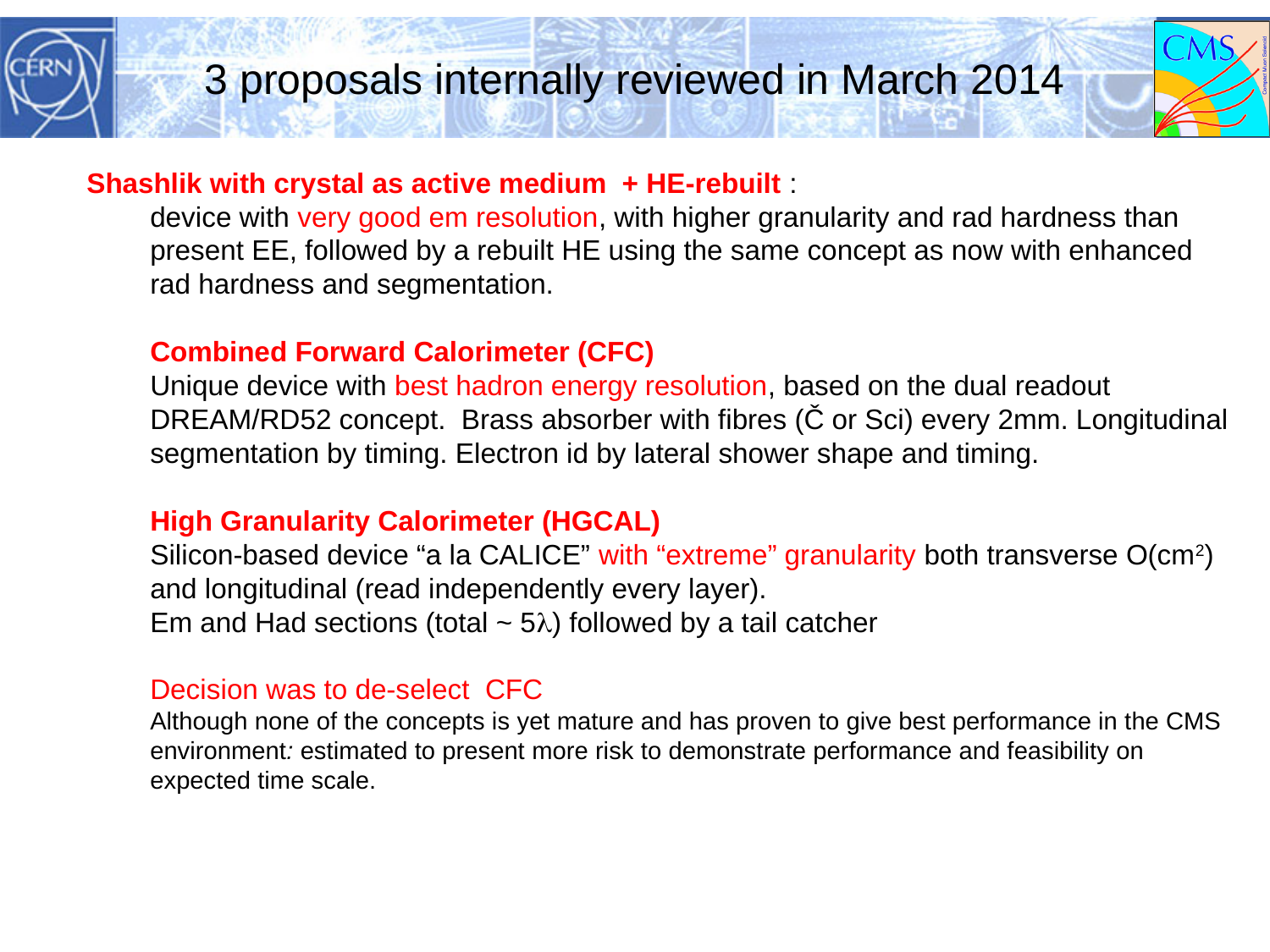

# 3 proposals internally reviewed in March 2014
Shashlik with crystal as active medium  + HE-rebuilt :
device with very good em resolution, with higher granularity and rad hardness than present EE, followed by a rebuilt HE using the same concept as now with enhanced rad hardness and segmentation.

Combined Forward Calorimeter (CFC)
Unique device with best hadron energy resolution, based on the dual readout DREAM/RD52 concept.  Brass absorber with fibres (Č or Sci) every 2mm. Longitudinal segmentation by timing. Electron id by lateral shower shape and timing.

High Granularity Calorimeter (HGCAL)
Silicon-based device “a la CALICE” with “extreme” granularity both transverse O(cm2) and longitudinal (read independently every layer).
Em and Had sections (total ~ 5λ) followed by a tail catcher

Decision was to de-select  CFC
Although none of the concepts is yet mature and has proven to give best performance in the CMS environment: estimated to present more risk to demonstrate performance and feasibility on expected time scale.